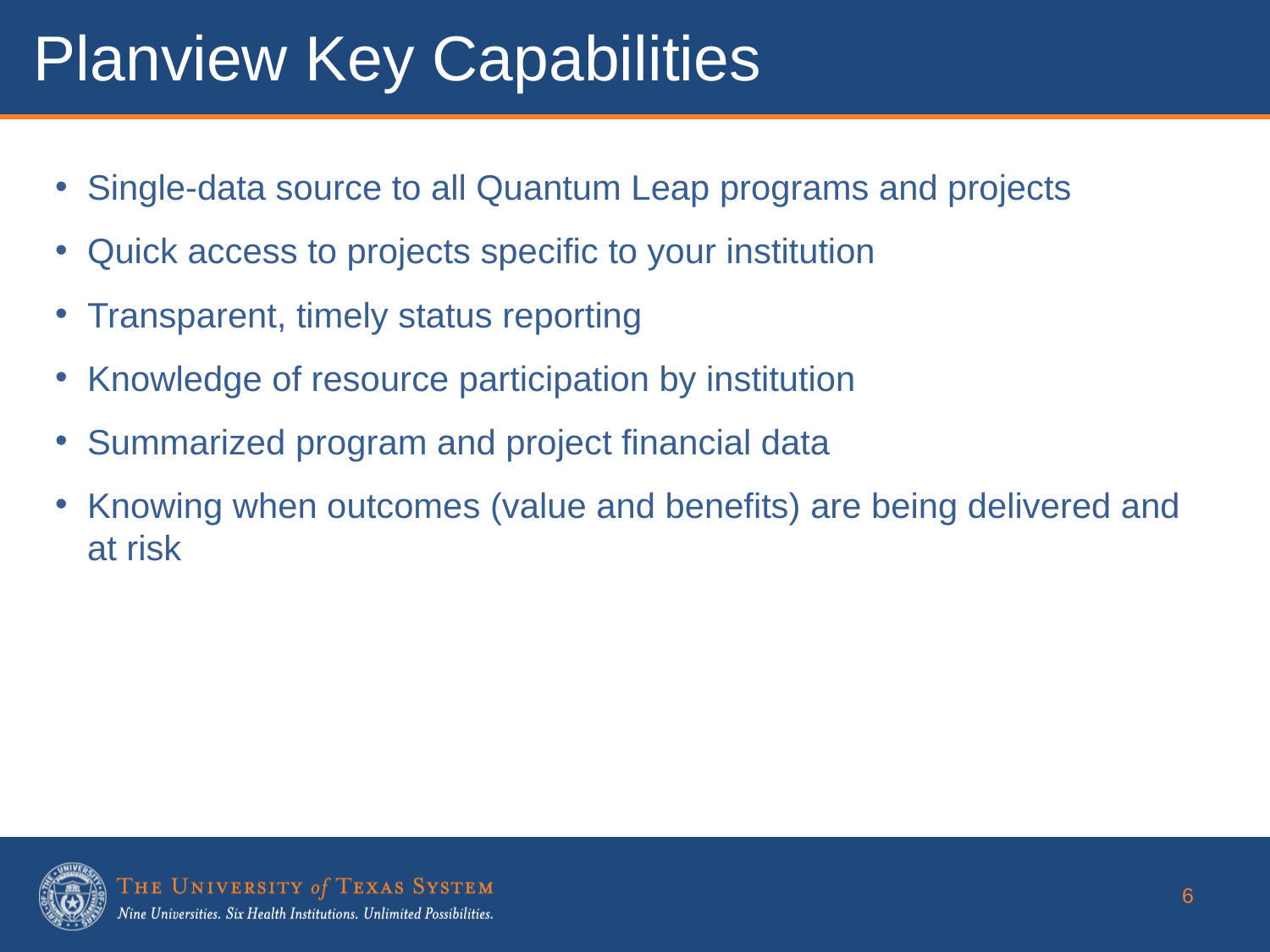

Planview Key Capabilities
Single-data source to all Quantum Leap programs and projects
Quick access to projects specific to your institution
Transparent, timely status reporting
Knowledge of resource participation by institution
Summarized program and project financial data
Knowing when outcomes (value and benefits) are being delivered and at risk

6